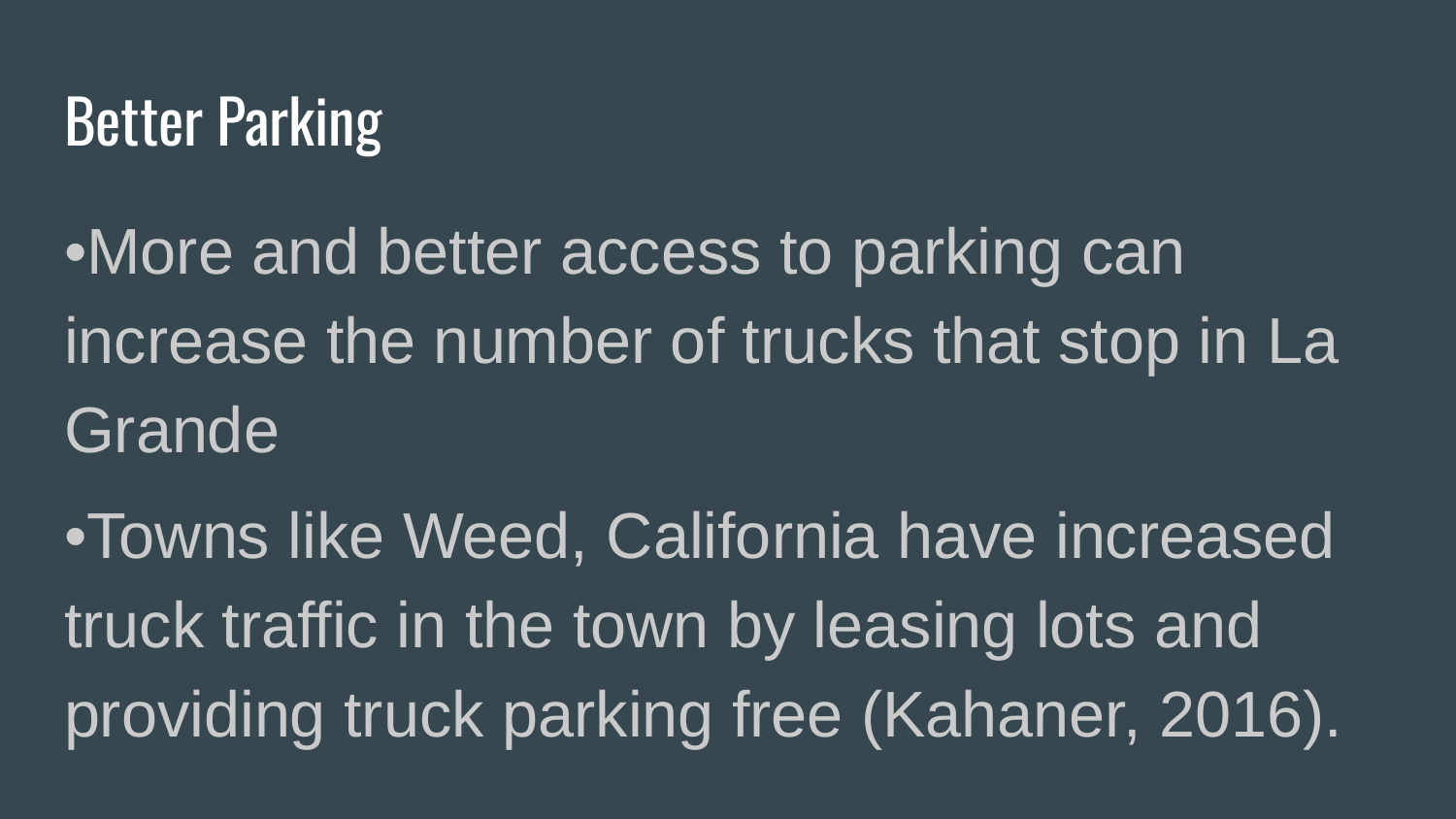

# Better Parking
•More and better access to parking can increase the number of trucks that stop in La Grande
•Towns like Weed, California have increased truck traffic in the town by leasing lots and providing truck parking free (Kahaner, 2016).